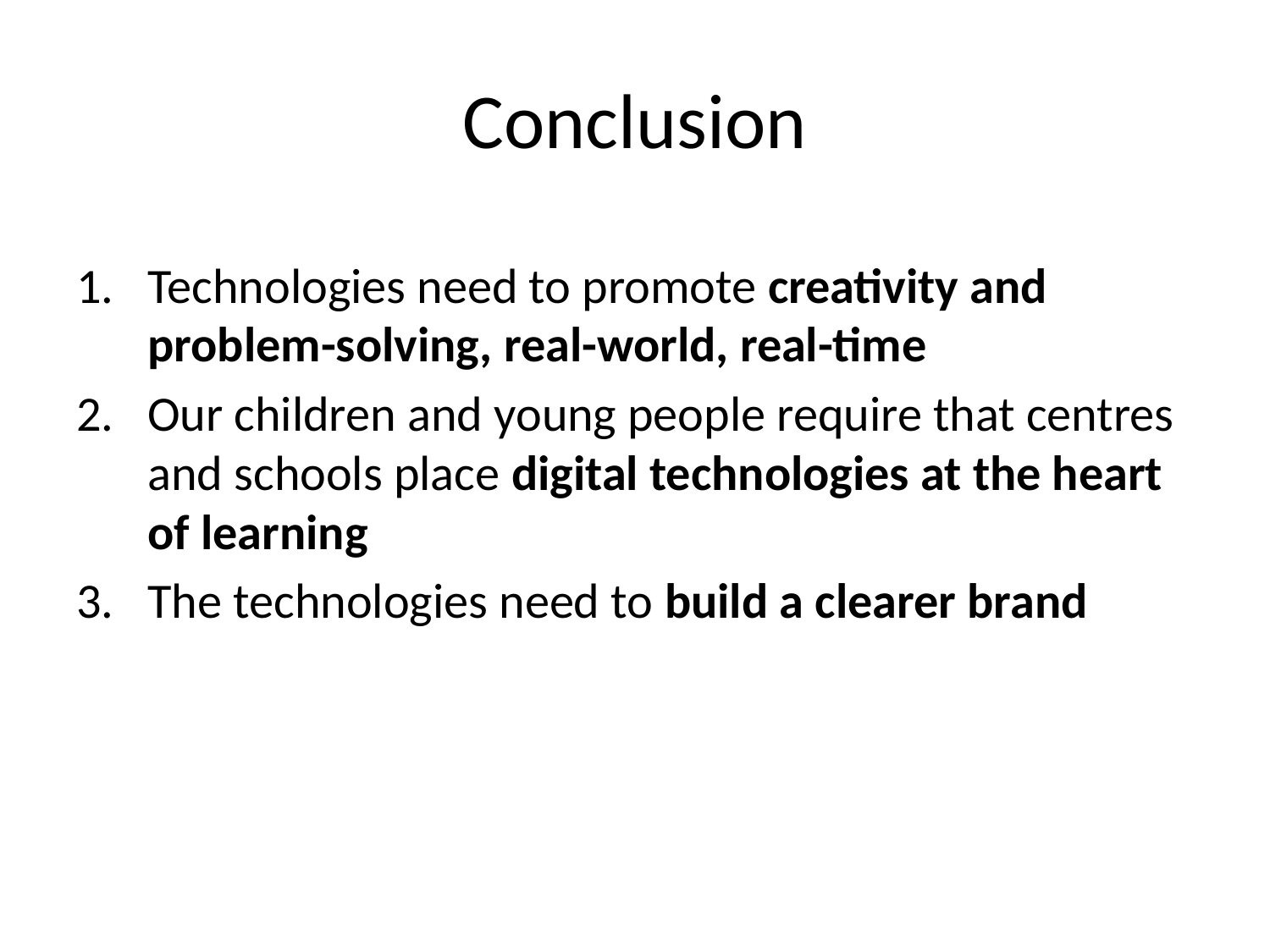

# Conclusion
Technologies need to promote creativity and problem-solving, real-world, real-time
Our children and young people require that centres and schools place digital technologies at the heart of learning
The technologies need to build a clearer brand